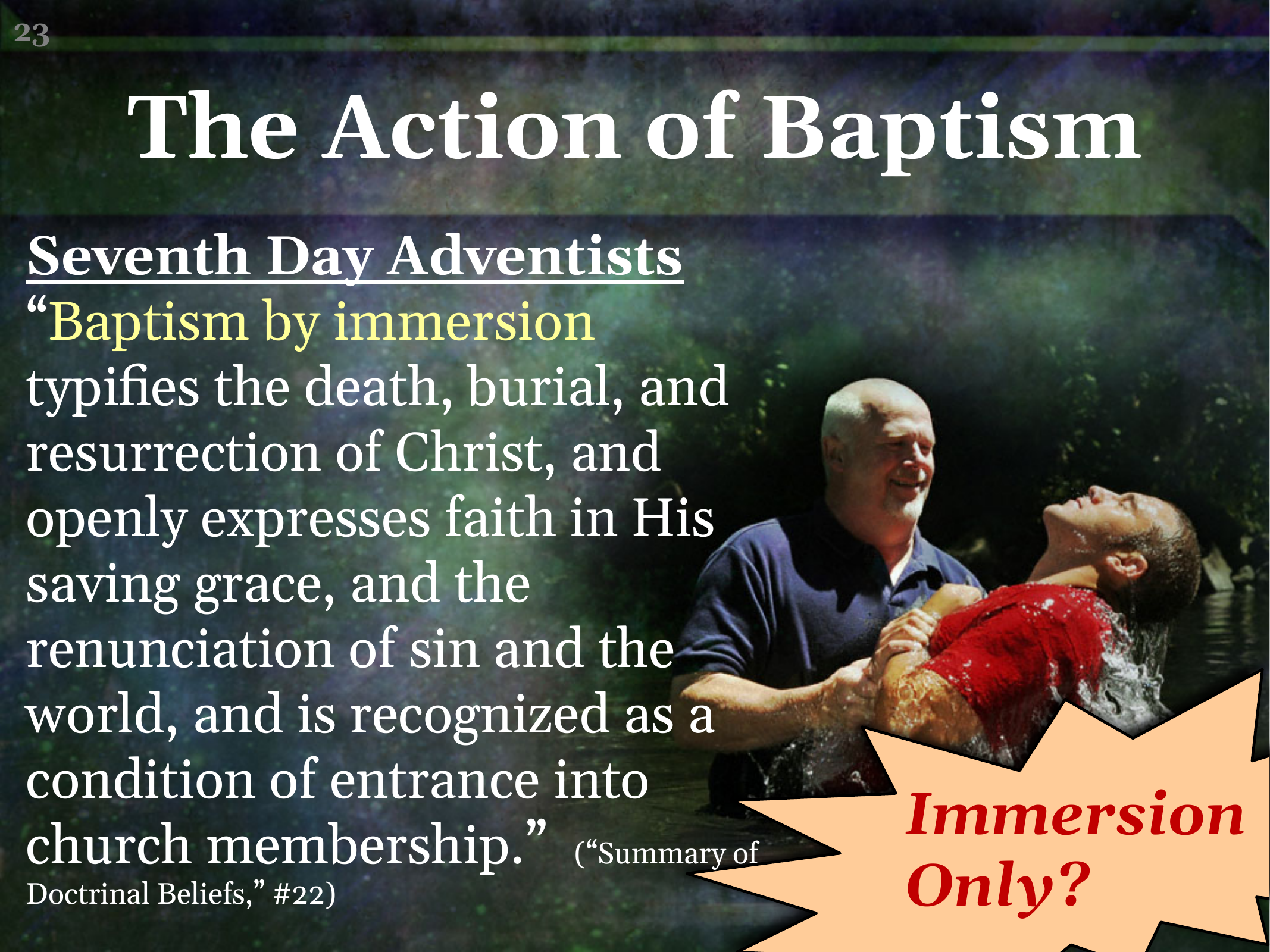

The Action of Baptism
Seventh Day Adventists
“Baptism by immersion typifies the death, burial, and resurrection of Christ, and openly expresses faith in His saving grace, and the renunciation of sin and the world, and is recognized as a condition of entrance into church membership.”  (“Summary of Doctrinal Beliefs,” #22)
Immersion Only?